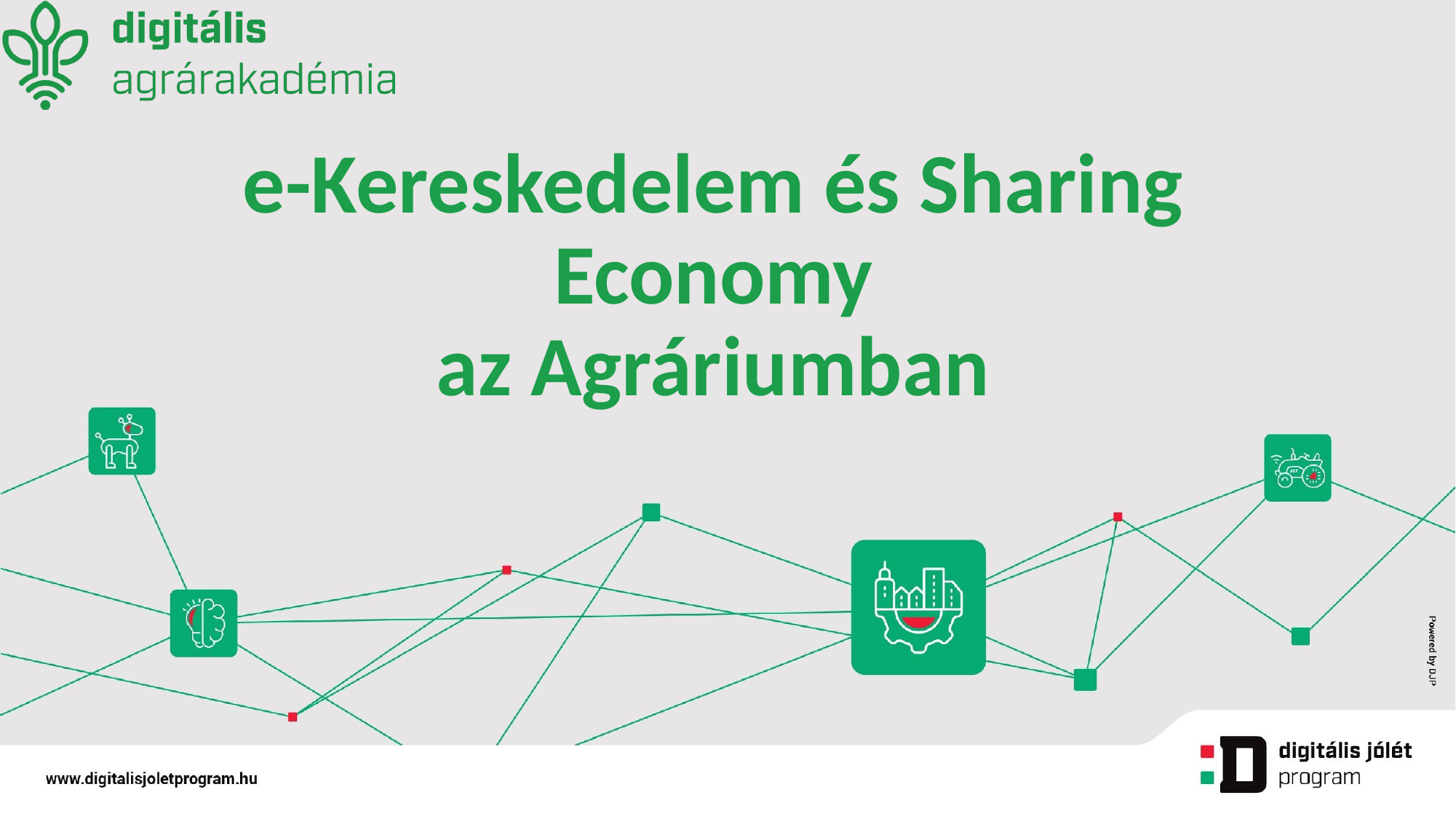

# e-Kereskedelem és Sharing Economy az Agráriumban